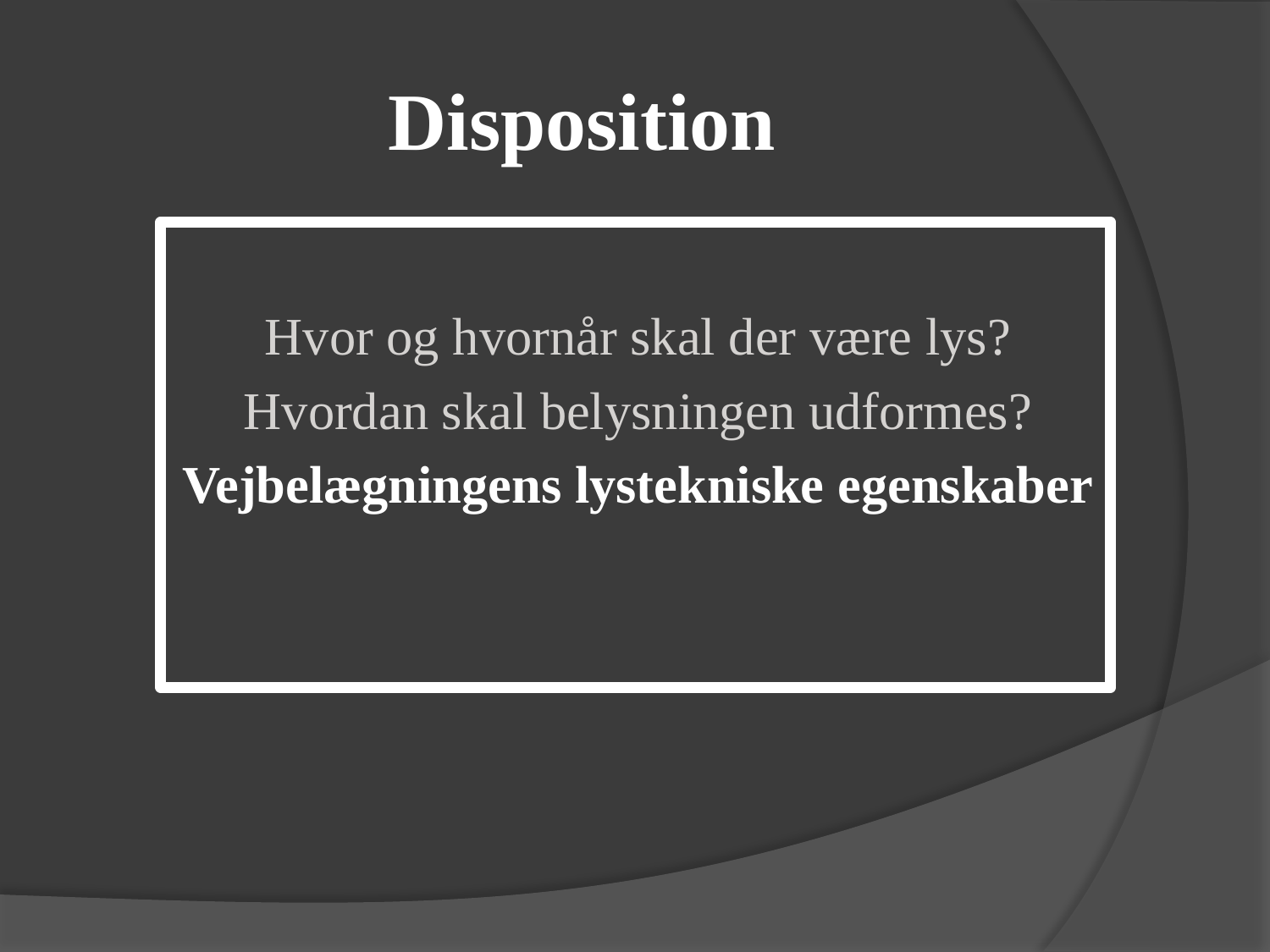

# Disposition

Hvor og hvornår skal der være lys?
Hvordan skal belysningen udformes?
Vejbelægningens lystekniske egenskaber